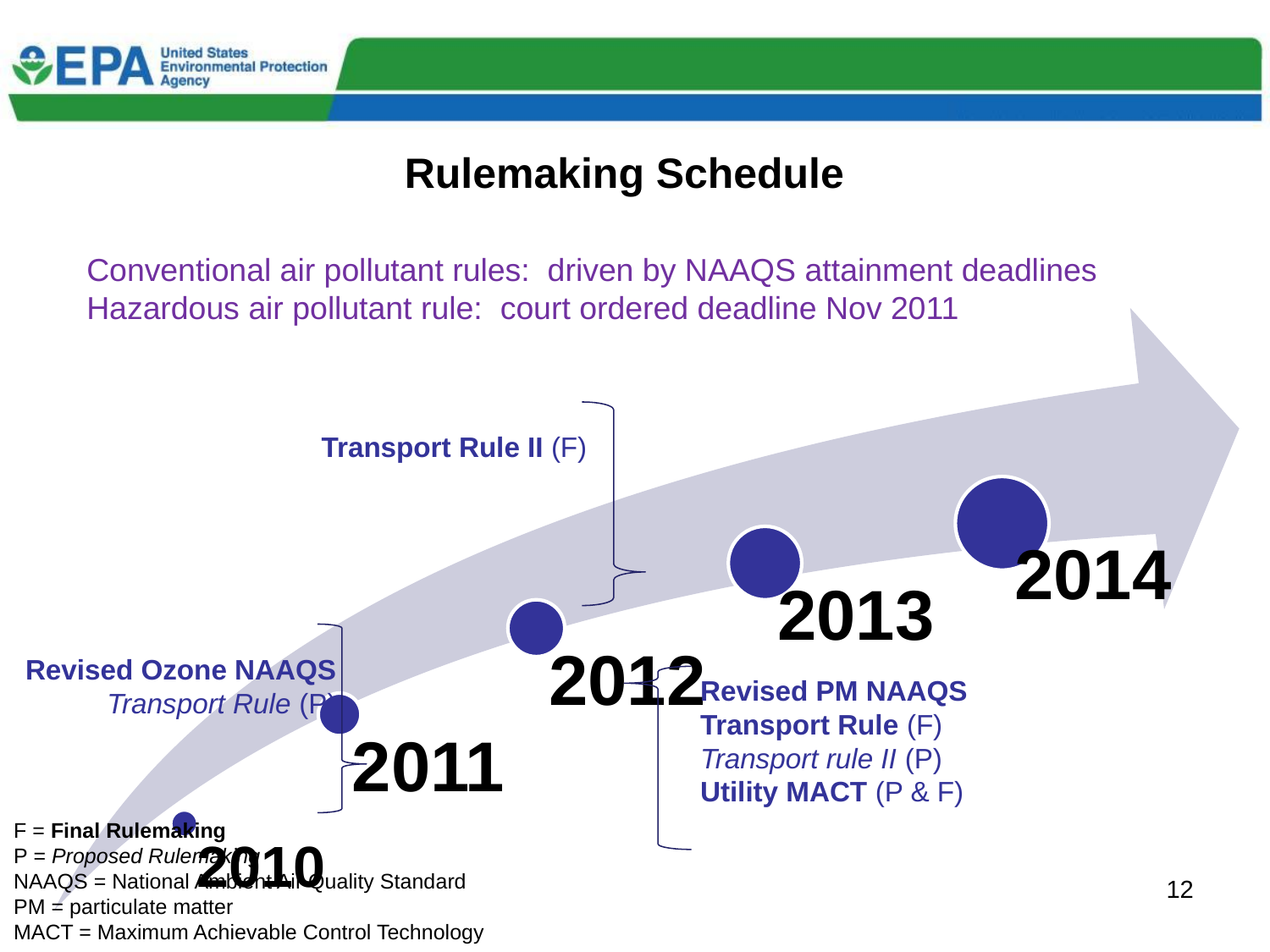

Rulemaking Schedule
Conventional air pollutant rules:  driven by NAAQS attainment deadlines
Hazardous air pollutant rule:  court ordered deadline Nov 2011
2010
2012
2013
2014
2011

Transport Rule II (F)

Revised Ozone NAAQS
Transport Rule (P)

Revised PM NAAQS
Transport Rule (F)
Transport rule II (P)
Utility MACT (P & F)

F = Final Rulemaking
P = Proposed Rulemaking
NAAQS = National Ambient Air Quality Standard
PM = particulate matter
MACT = Maximum Achievable Control Technology
12